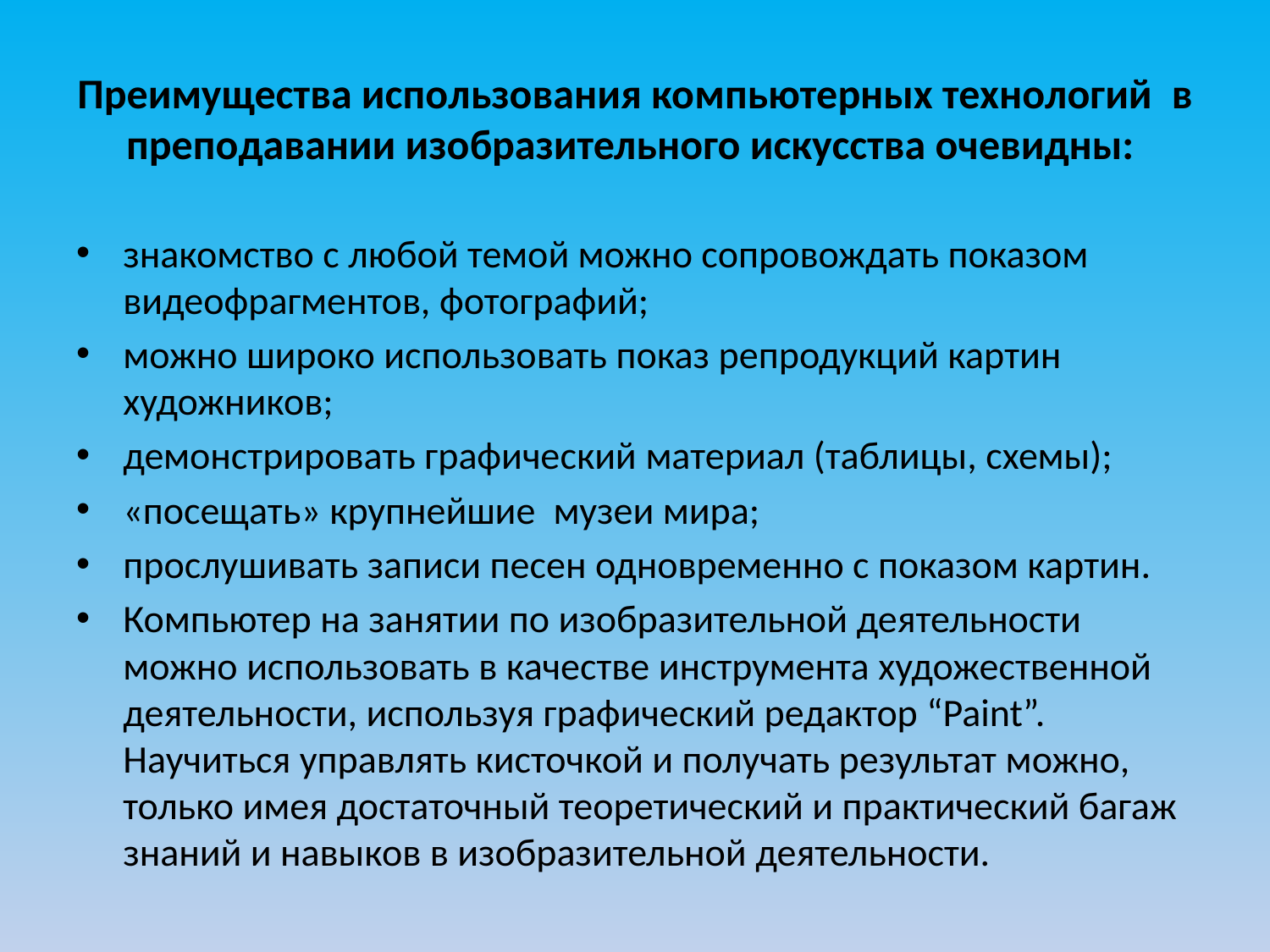

# Преимущества использования компьютерных технологий  в преподавании изобразительного искусства очевидны:
знакомство с любой темой можно сопровождать показом    видеофрагментов, фотографий;
можно широко использовать показ репродукций картин художников;
демонстрировать графический материал (таблицы, схемы);
«посещать» крупнейшие  музеи мира;
прослушивать записи песен одновременно с показом картин.
Компьютер на занятии по изобразительной деятельности можно использовать в качестве инструмента художественной деятельности, используя графический редактор “Paint”. Научиться управлять кисточкой и получать результат можно, только имея достаточный теоретический и практический багаж знаний и навыков в изобразительной деятельности.